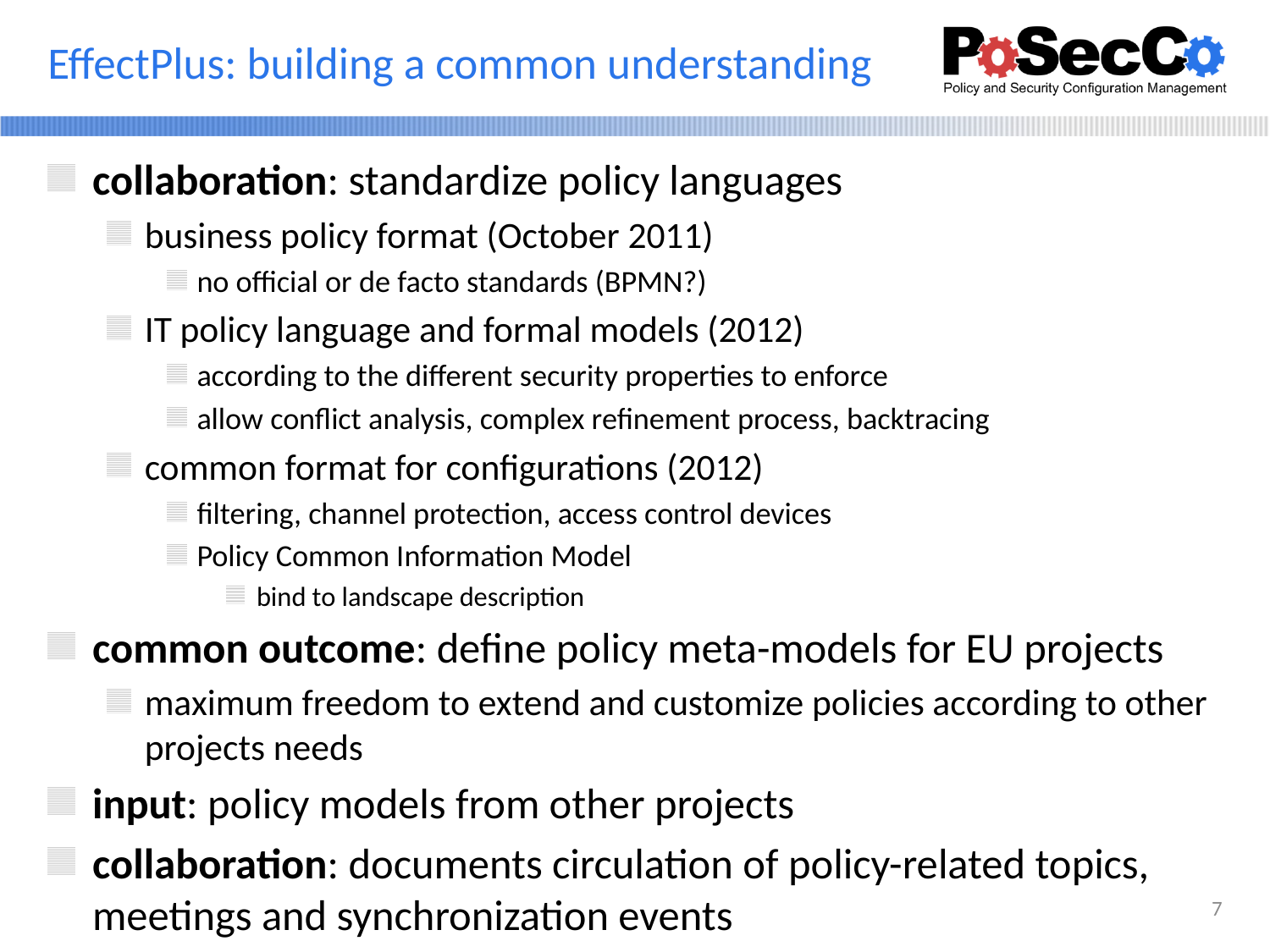

# EffectPlus: building a common understanding
collaboration: standardize policy languages
business policy format (October 2011)
no official or de facto standards (BPMN?)
IT policy language and formal models (2012)
according to the different security properties to enforce
allow conflict analysis, complex refinement process, backtracing
common format for configurations (2012)
filtering, channel protection, access control devices
Policy Common Information Model
bind to landscape description
common outcome: define policy meta-models for EU projects
maximum freedom to extend and customize policies according to other projects needs
input: policy models from other projects
collaboration: documents circulation of policy-related topics, meetings and synchronization events
7